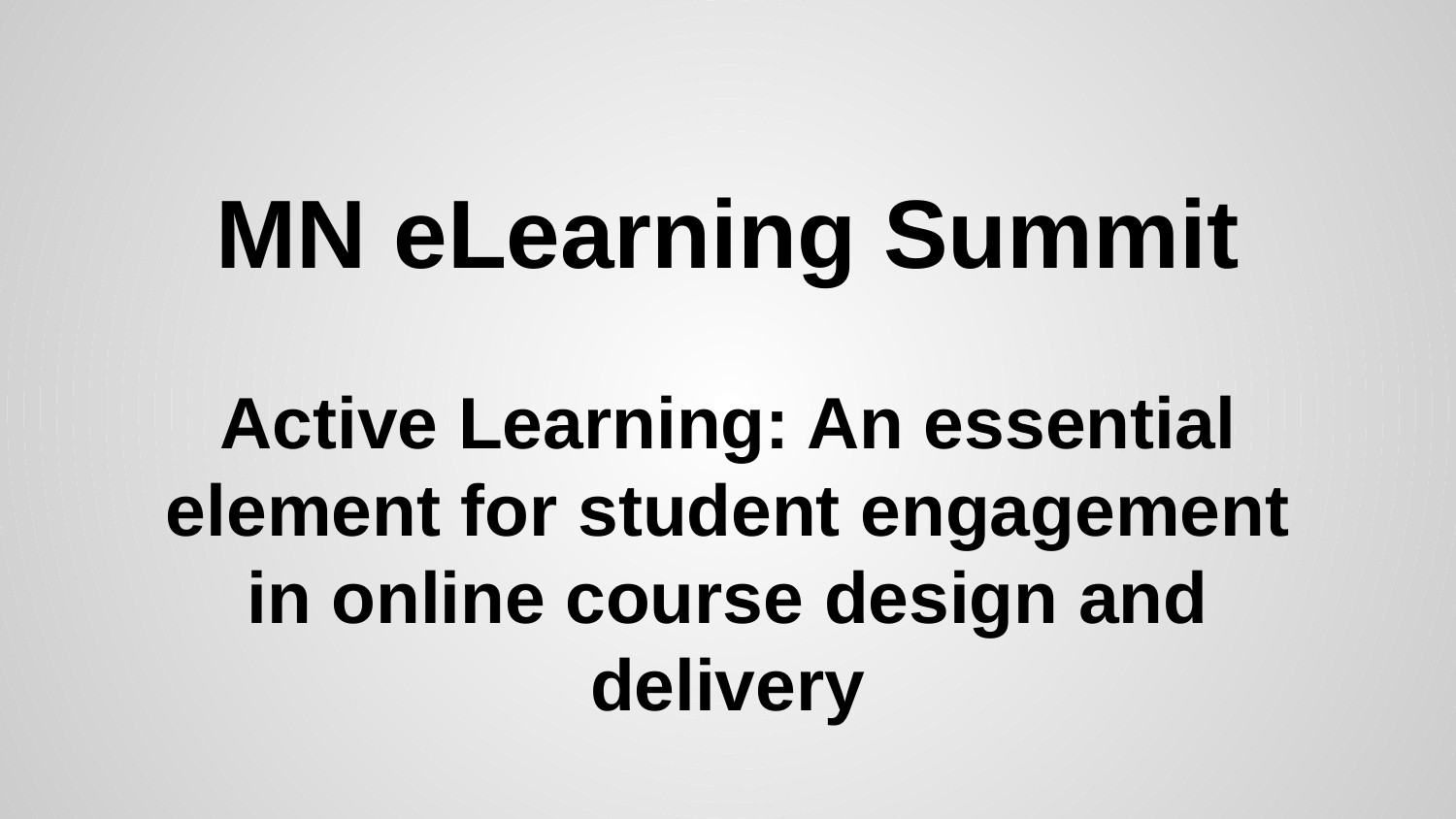

# MN eLearning Summit
Active Learning: An essential element for student engagement in online course design and delivery